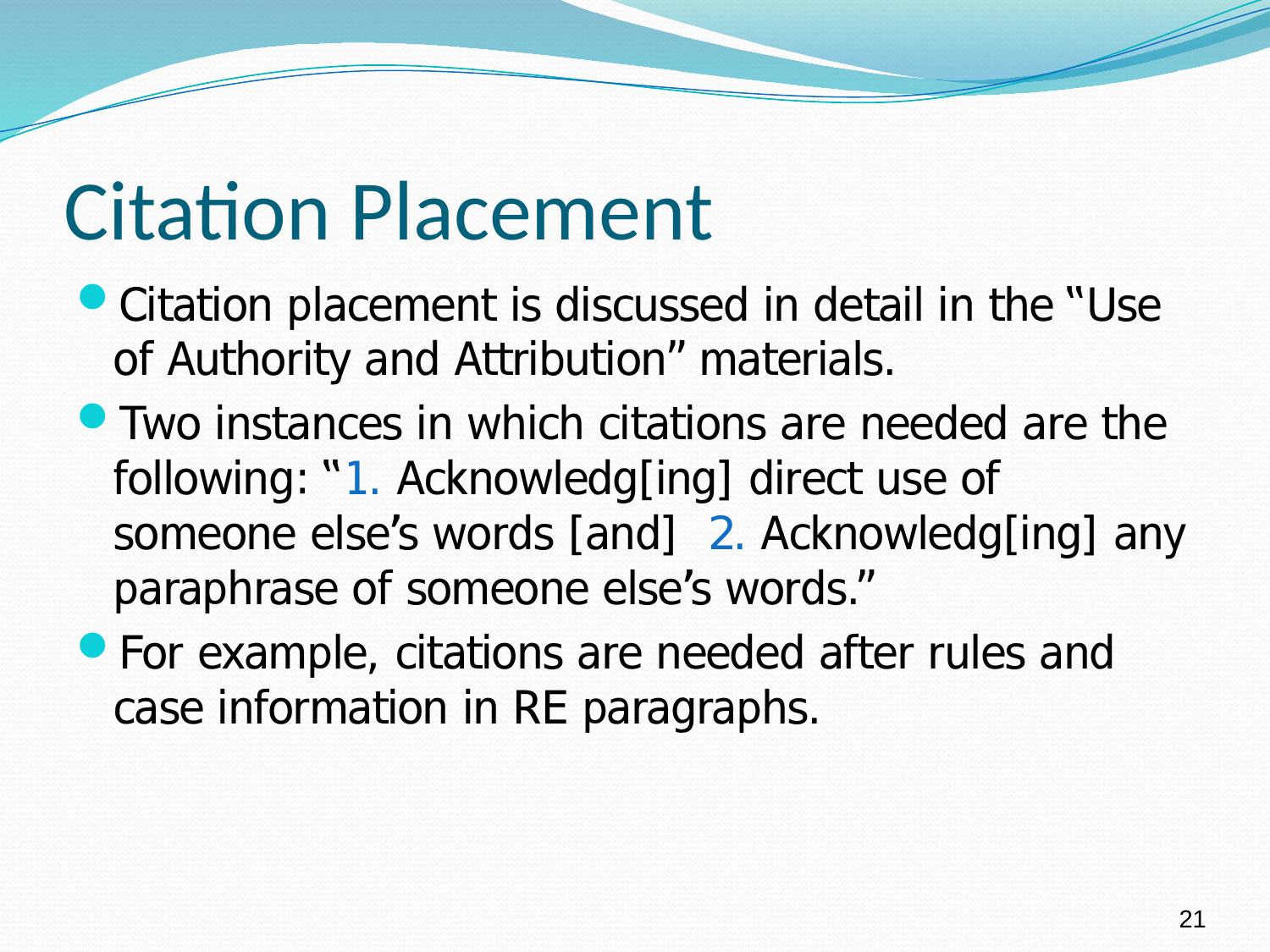

# Citation Placement
Citation placement is discussed in detail in the “Use of Authority and Attribution” materials.
Two instances in which citations are needed are the following: “1. Acknowledg[ing] direct use of someone else’s words [and]  2. Acknowledg[ing] any paraphrase of someone else’s words.”
For example, citations are needed after rules and case information in RE paragraphs.
21